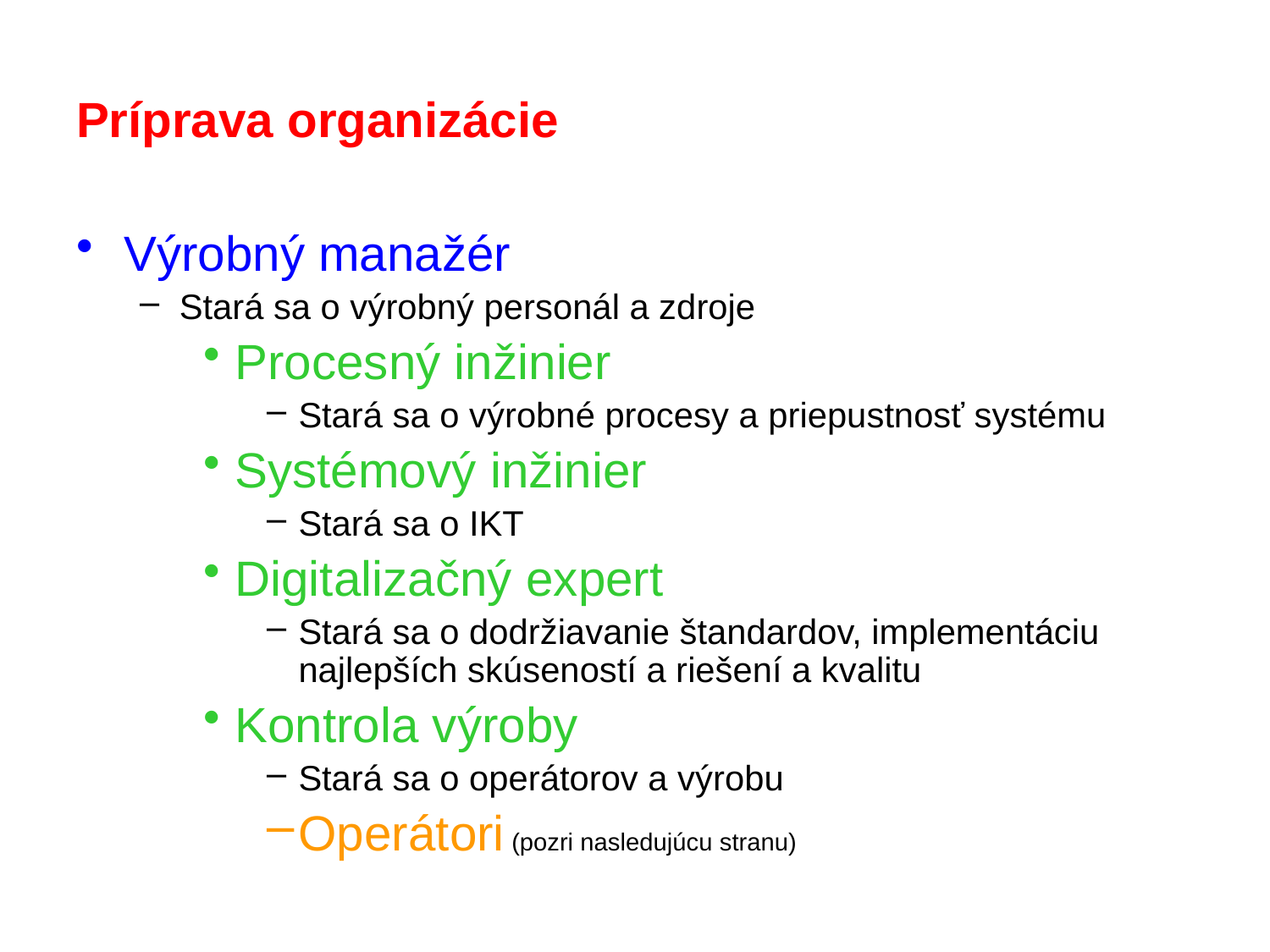

# Príprava organizácie

Výrobný manažér
Stará sa o výrobný personál a zdroje
Procesný inžinier
Stará sa o výrobné procesy a priepustnosť systému
Systémový inžinier
Stará sa o IKT
Digitalizačný expert
Stará sa o dodržiavanie štandardov, implementáciu najlepších skúseností a riešení a kvalitu
Kontrola výroby
Stará sa o operátorov a výrobu
Operátori (pozri nasledujúcu stranu)